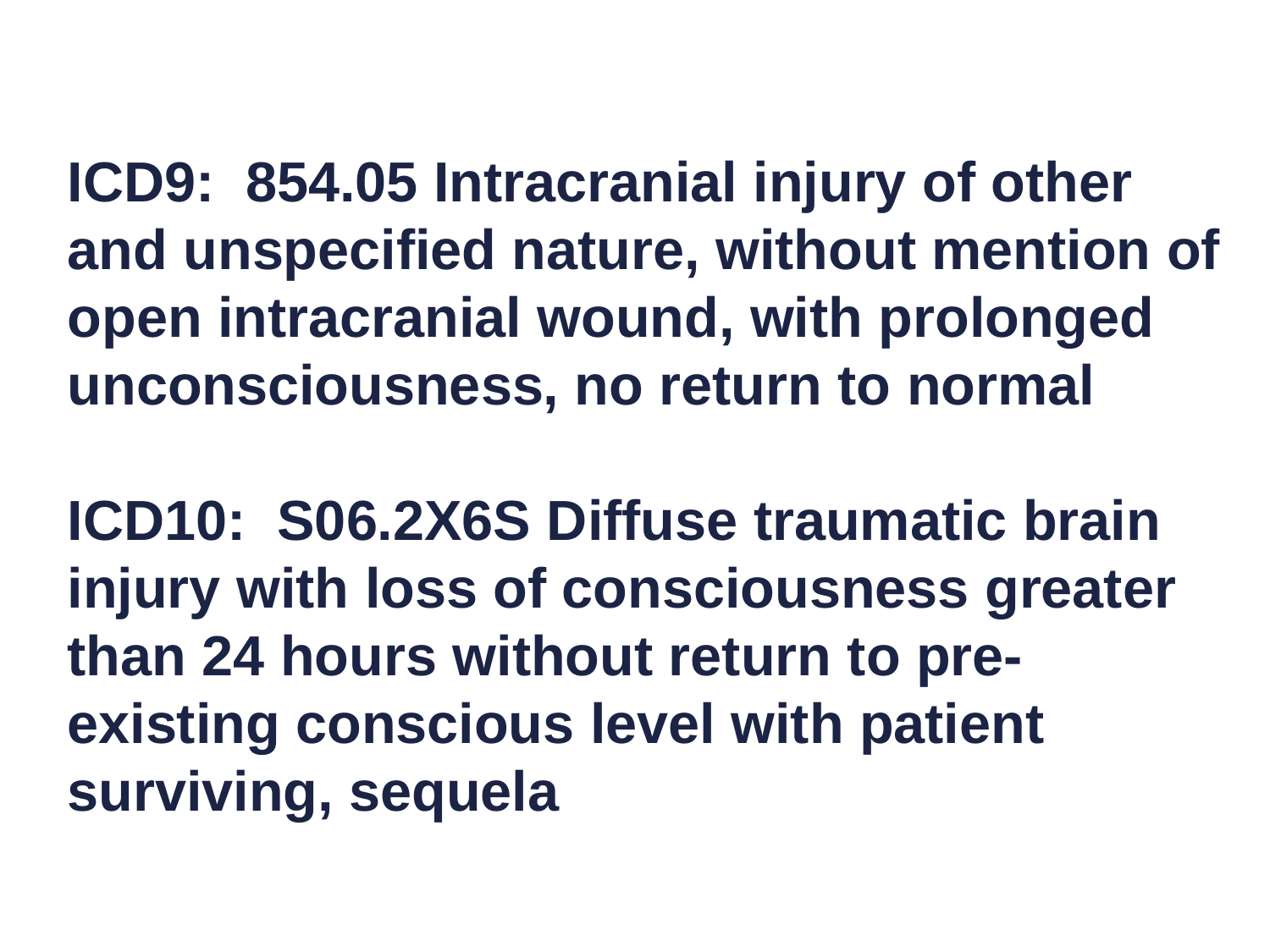

ICD9:  854.05 Intracranial injury of other and unspecified nature, without mention of open intracranial wound, with prolonged unconsciousness, no return to normal

ICD10:  S06.2X6S Diffuse traumatic brain injury with loss of consciousness greater than 24 hours without return to pre-existing conscious level with patient surviving, sequela